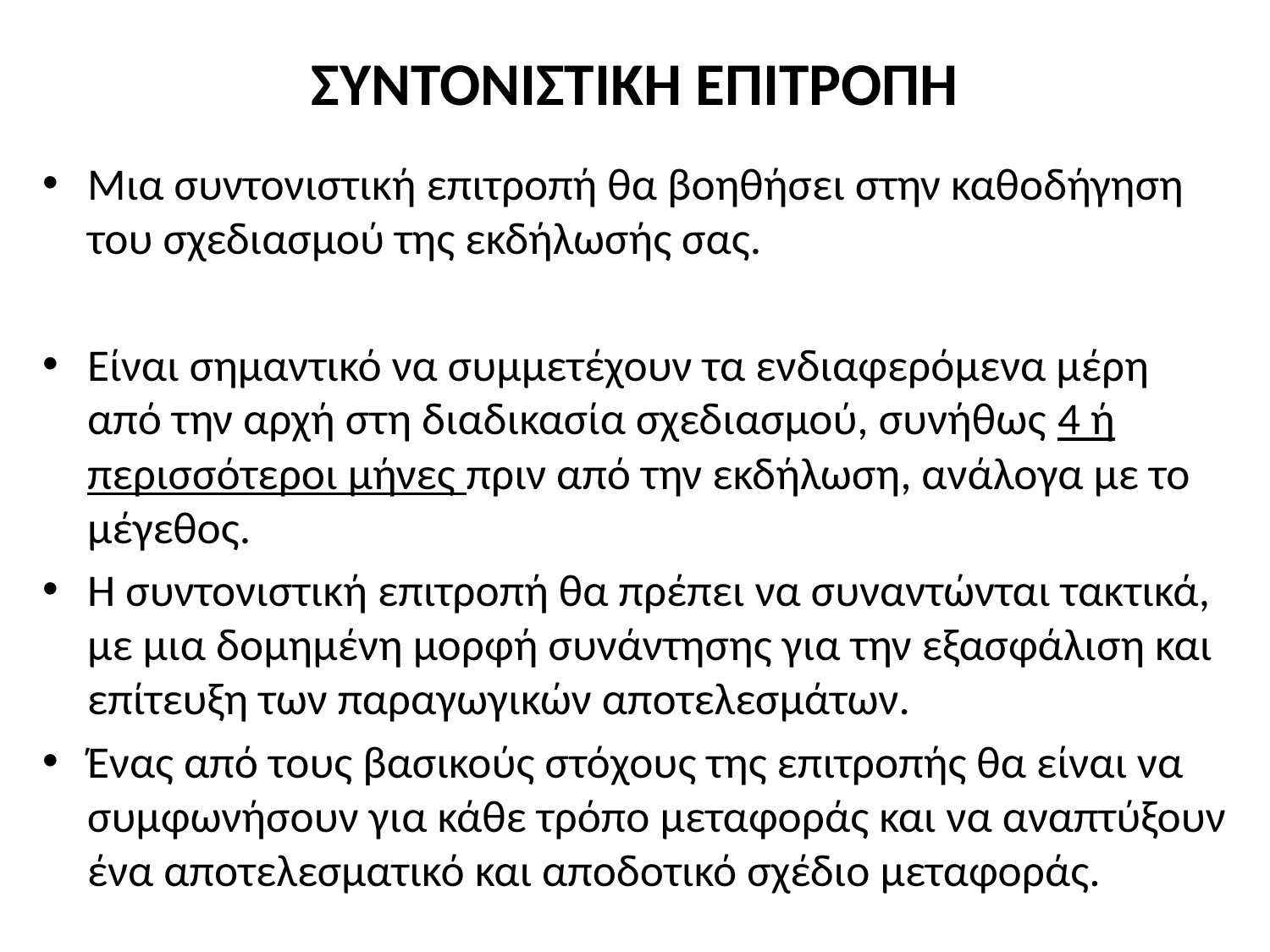

# ΣΥΝΤΟΝΙΣΤΙΚΗ ΕΠΙΤΡΟΠΗ
Μια συντονιστική επιτροπή θα βοηθήσει στην καθοδήγηση του σχεδιασμού της εκδήλωσής σας.

Είναι σημαντικό να συμμετέχουν τα ενδιαφερόμενα μέρη από την αρχή στη διαδικασία σχεδιασμού, συνήθως 4 ή περισσότεροι μήνες πριν από την εκδήλωση, ανάλογα με το μέγεθος.
Η συντονιστική επιτροπή θα πρέπει να συναντώνται τακτικά, με μια δομημένη μορφή συνάντησης για την εξασφάλιση και επίτευξη των παραγωγικών αποτελεσμάτων.
Ένας από τους βασικούς στόχους της επιτροπής θα είναι να συμφωνήσουν για κάθε τρόπο μεταφοράς και να αναπτύξουν ένα αποτελεσματικό και αποδοτικό σχέδιο μεταφοράς.